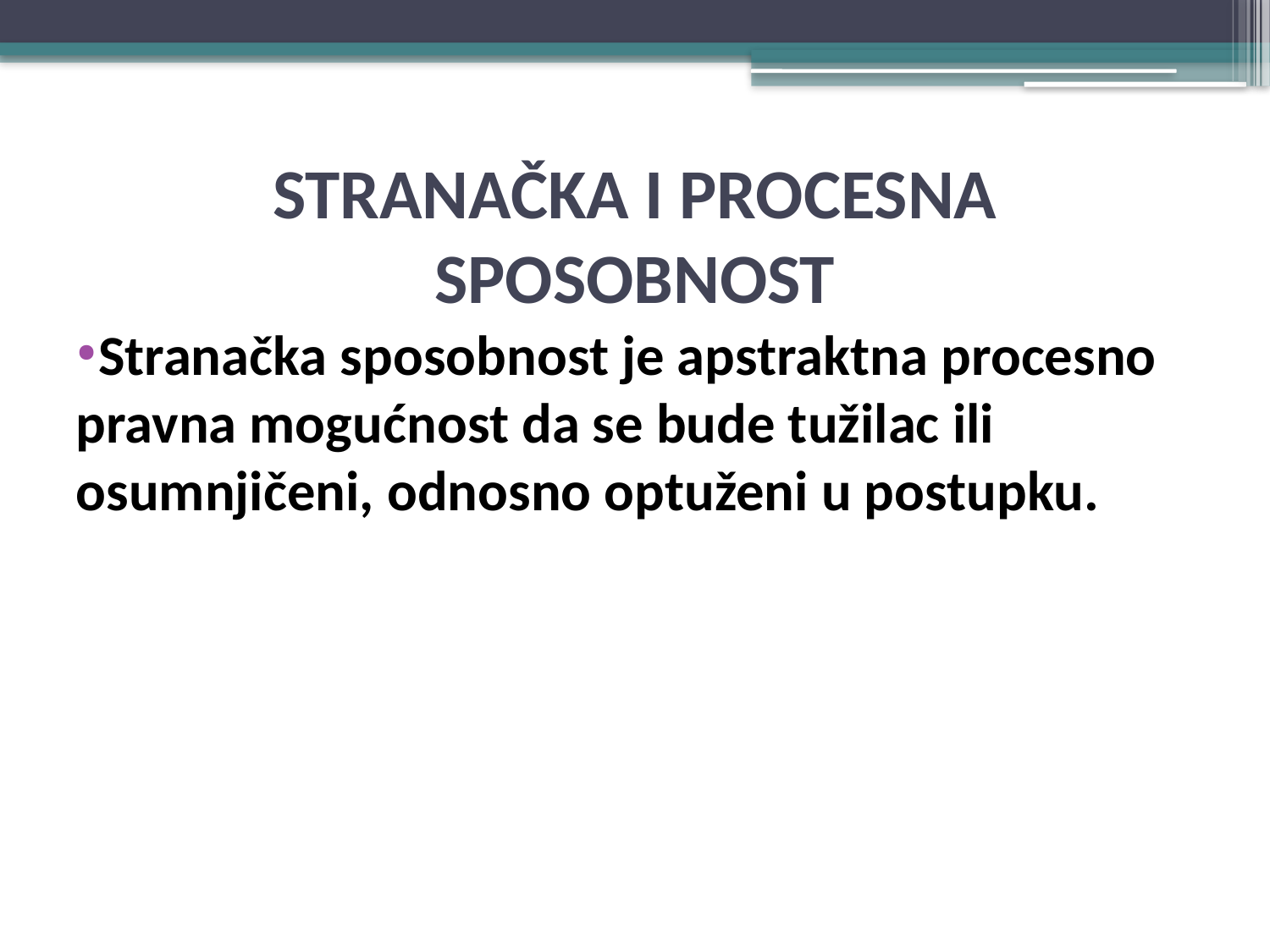

# STRANAČKA I PROCESNA SPOSOBNOST
Stranačka sposobnost je apstraktna procesno pravna mogućnost da se bude tužilac ili osumnjičeni, odnosno optuženi u postupku.